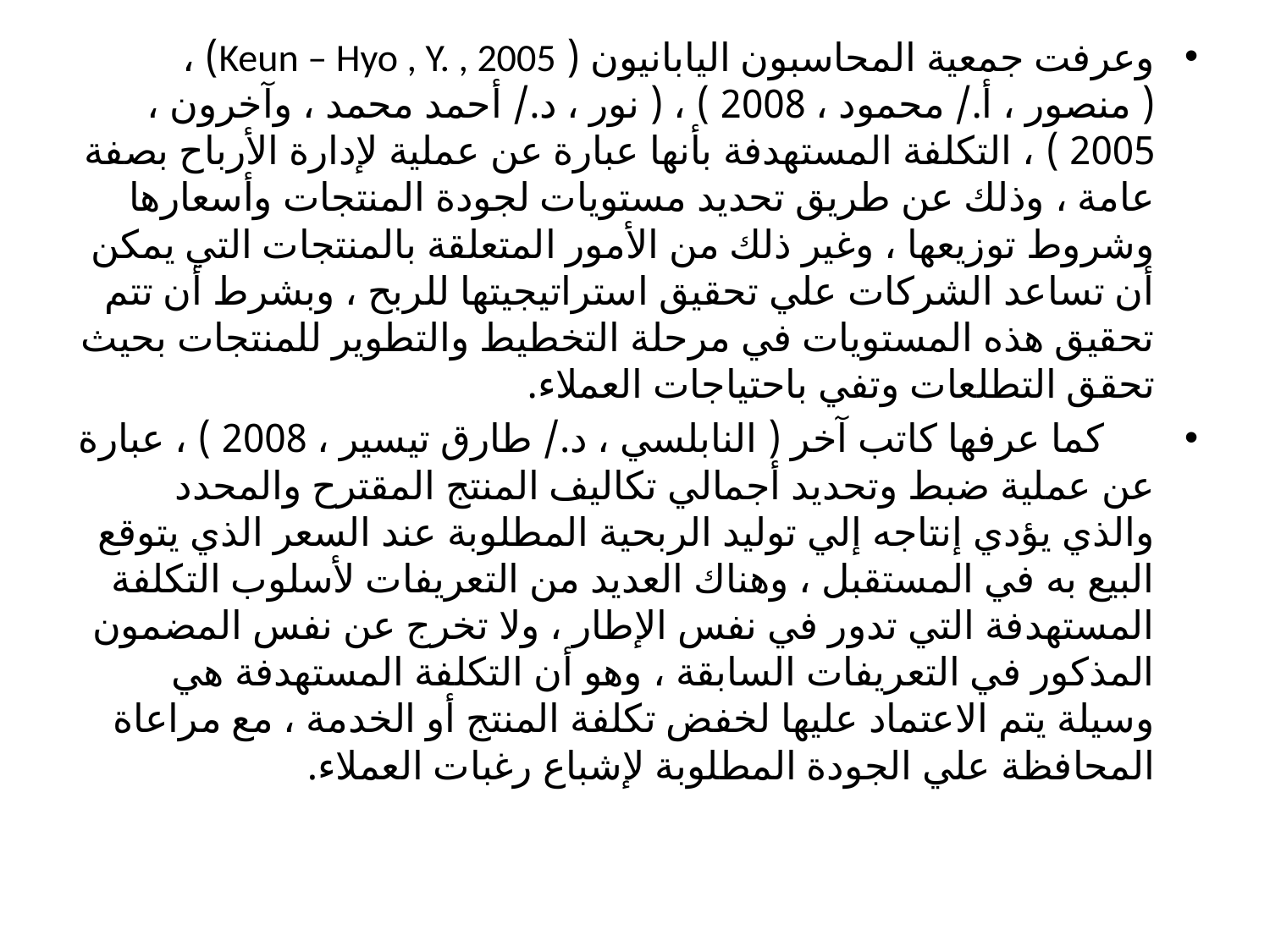

وعرفت جمعية المحاسبون اليابانيون ( Keun – Hyo , Y. , 2005) ، ( منصور ، أ./ محمود ، 2008 ) ، ( نور ، د./ أحمد محمد ، وآخرون ، 2005 ) ، التكلفة المستهدفة بأنها عبارة عن عملية لإدارة الأرباح بصفة عامة ، وذلك عن طريق تحديد مستويات لجودة المنتجات وأسعارها وشروط توزيعها ، وغير ذلك من الأمور المتعلقة بالمنتجات التي يمكن أن تساعد الشركات علي تحقيق استراتيجيتها للربح ، وبشرط أن تتم تحقيق هذه المستويات في مرحلة التخطيط والتطوير للمنتجات بحيث تحقق التطلعات وتفي باحتياجات العملاء.
     كما عرفها كاتب آخر ( النابلسي ، د./ طارق تيسير ، 2008 ) ، عبارة عن عملية ضبط وتحديد أجمالي تكاليف المنتج المقترح والمحدد والذي يؤدي إنتاجه إلي توليد الربحية المطلوبة عند السعر الذي يتوقع البيع به في المستقبل ، وهناك العديد من التعريفات لأسلوب التكلفة المستهدفة التي تدور في نفس الإطار ، ولا تخرج عن نفس المضمون المذكور في التعريفات السابقة ، وهو أن التكلفة المستهدفة هي وسيلة يتم الاعتماد عليها لخفض تكلفة المنتج أو الخدمة ، مع مراعاة المحافظة علي الجودة المطلوبة لإشباع رغبات العملاء.